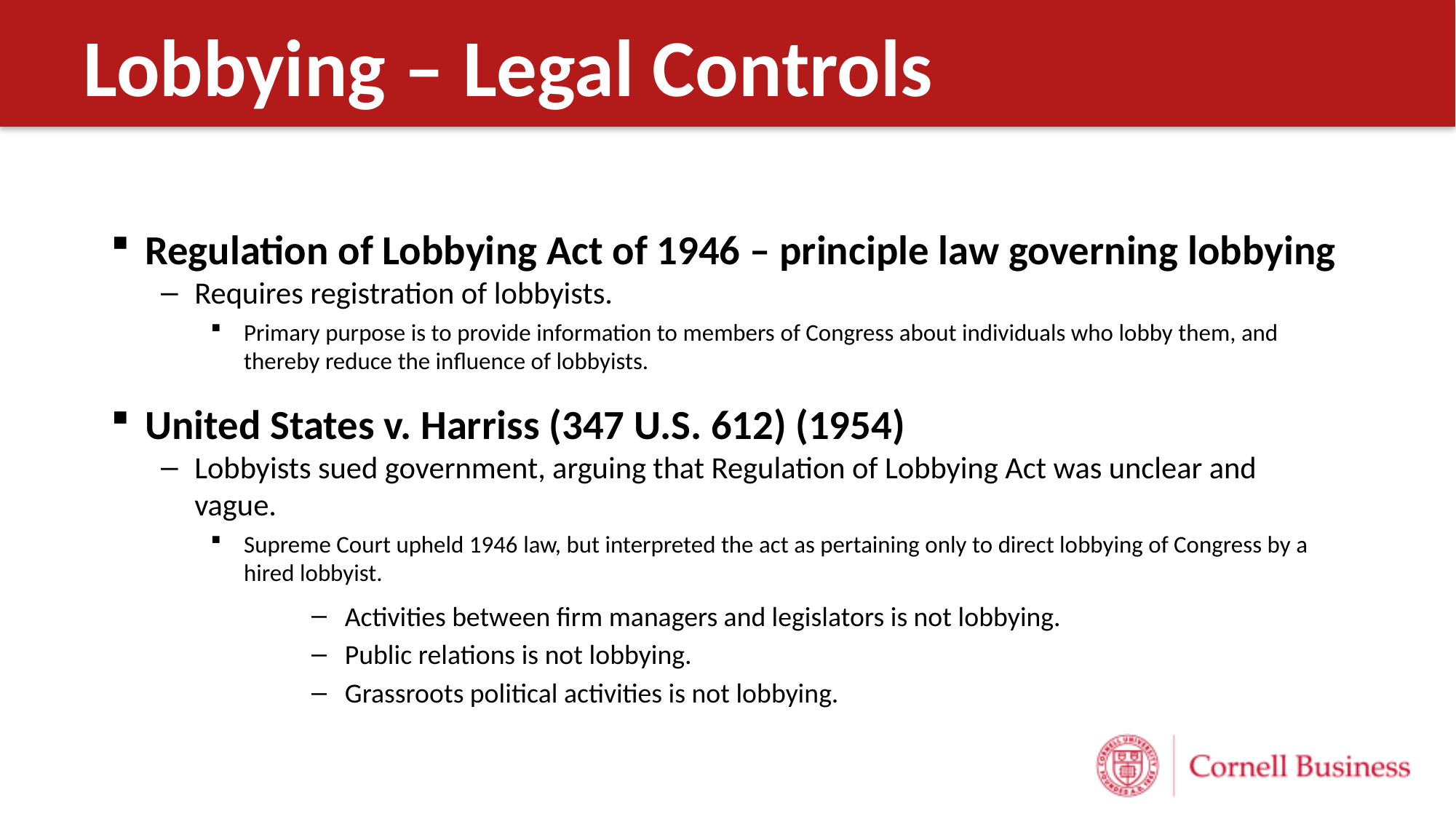

# Lobbying – Legal Controls
Regulation of Lobbying Act of 1946 – principle law governing lobbying
Requires registration of lobbyists.
Primary purpose is to provide information to members of Congress about individuals who lobby them, and thereby reduce the influence of lobbyists.
United States v. Harriss (347 U.S. 612) (1954)
Lobbyists sued government, arguing that Regulation of Lobbying Act was unclear and vague.
Supreme Court upheld 1946 law, but interpreted the act as pertaining only to direct lobbying of Congress by a hired lobbyist.
Activities between firm managers and legislators is not lobbying.
Public relations is not lobbying.
Grassroots political activities is not lobbying.